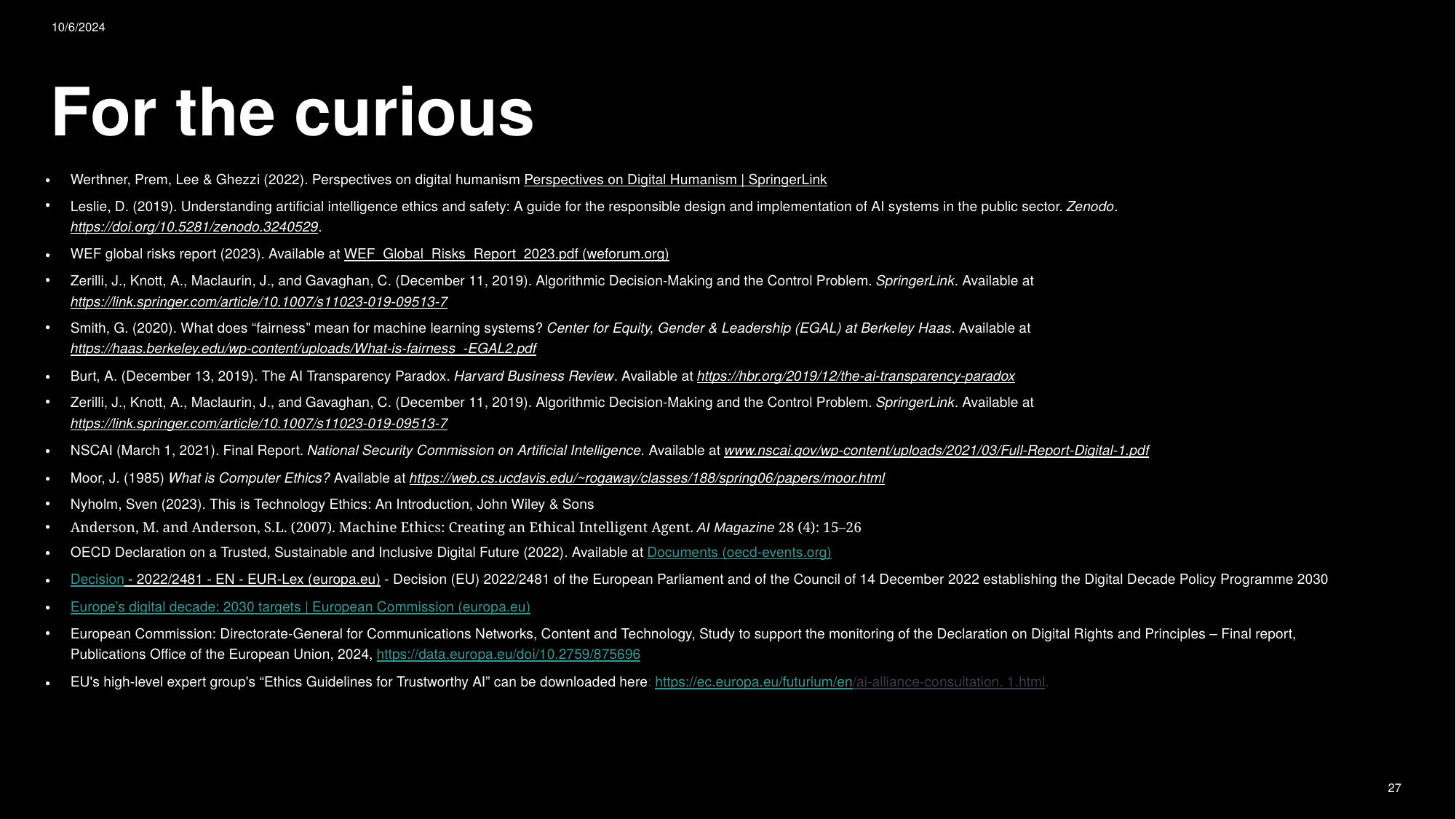

10/6/2024
# For the curious
Werthner, Prem, Lee & Ghezzi (2022). Perspectives on digital humanism Perspectives on Digital Humanism | SpringerLink
Leslie, D. (2019). Understanding artificial intelligence ethics and safety: A guide for the responsible design and implementation of AI systems in the public sector. Zenodo. https://doi.org/10.5281/zenodo.3240529.
WEF global risks report (2023). Available at WEF_Global_Risks_Report_2023.pdf (weforum.org)
Zerilli, J., Knott, A., Maclaurin, J., and Gavaghan, C. (December 11, 2019). Algorithmic Decision-Making and the Control Problem. SpringerLink. Available at https://link.springer.com/article/10.1007/s11023-019-09513-7
Smith, G. (2020). What does “fairness” mean for machine learning systems? Center for Equity, Gender & Leadership (EGAL) at Berkeley Haas. Available at https://haas.berkeley.edu/wp-content/uploads/What-is-fairness_-EGAL2.pdf
Burt, A. (December 13, 2019). The AI Transparency Paradox. Harvard Business Review. Available at https://hbr.org/2019/12/the-ai-transparency-paradox
Zerilli, J., Knott, A., Maclaurin, J., and Gavaghan, C. (December 11, 2019). Algorithmic Decision-Making and the Control Problem. SpringerLink. Available at https://link.springer.com/article/10.1007/s11023-019-09513-7
NSCAI (March 1, 2021). Final Report. National Security Commission on Artificial Intelligence. Available at www.nscai.gov/wp-content/uploads/2021/03/Full-Report-Digital-1.pdf
Moor, J. (1985) What is Computer Ethics? Available at https://web.cs.ucdavis.edu/~rogaway/classes/188/spring06/papers/moor.html
Nyholm, Sven (2023). This is Technology Ethics: An Introduction, John Wiley & Sons
Anderson, M. and Anderson, S.L. (2007). Machine Ethics: Creating an Ethical Intelligent Agent. AI Magazine 28 (4): 15–26
OECD Declaration on a Trusted, Sustainable and Inclusive Digital Future (2022). Available at Documents (oecd-events.org)
Decision - 2022/2481 - EN - EUR-Lex (europa.eu) - Decision (EU) 2022/2481 of the European Parliament and of the Council of 14 December 2022 establishing the Digital Decade Policy Programme 2030
Europe’s digital decade: 2030 targets | European Commission (europa.eu)
European Commission: Directorate-General for Communications Networks, Content and Technology, Study to support the monitoring of the Declaration on Digital Rights and Principles – Final report, Publications Office of the European Union, 2024, https://data.europa.eu/doi/10.2759/875696
EU's high‐level expert group's “Ethics Guidelines for Trustworthy AI” can be downloaded here: https://ec.europa.eu/futurium/en/ai‐alliance‐consultation. 1.html.

27